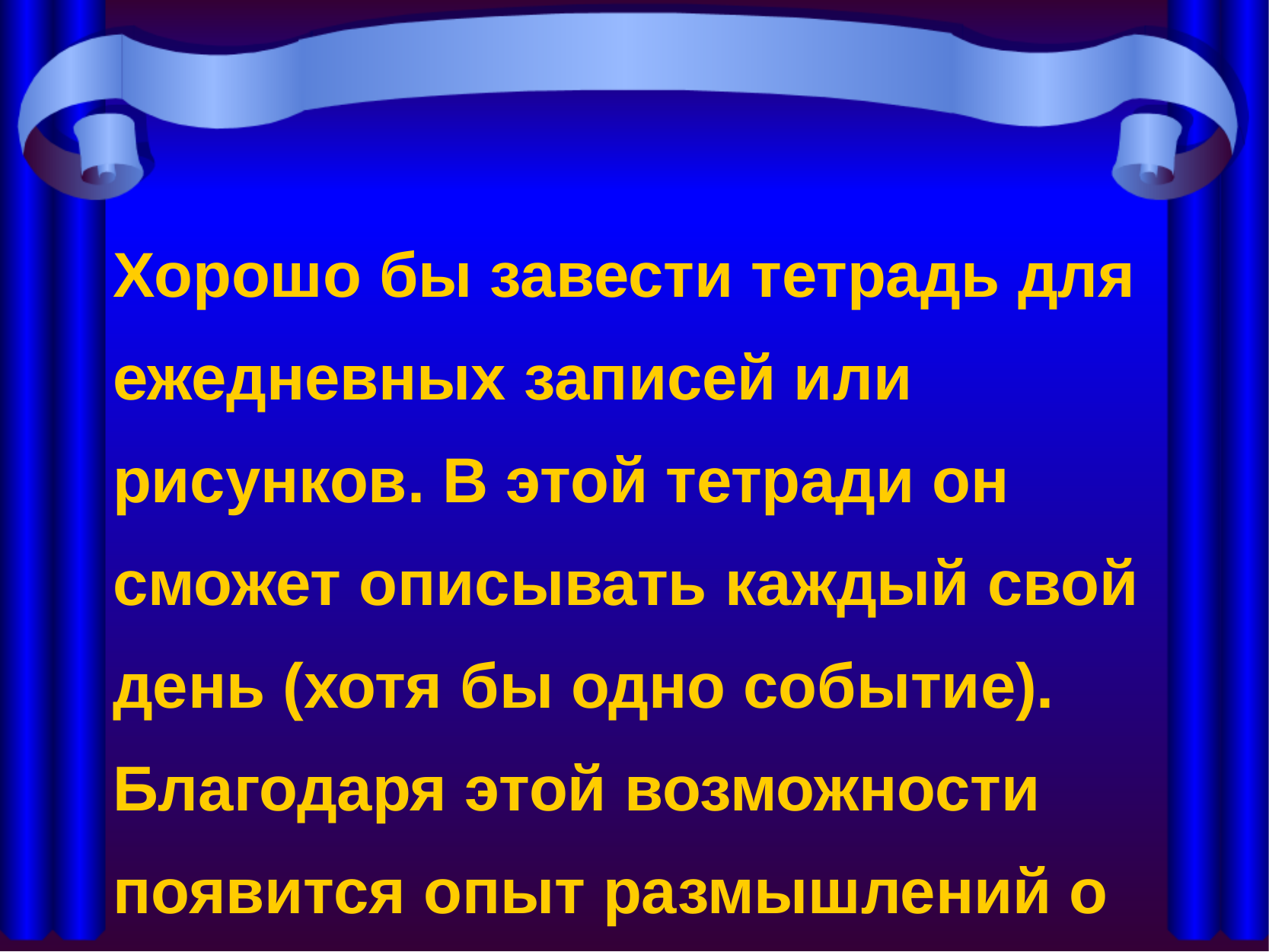

Хорошо бы завести тетрадь для ежедневных записей или рисунков. В этой тетради он сможет описывать каждый свой день (хотя бы одно событие). Благодаря этой возможности появится опыт размышлений о себе и своей жизни.